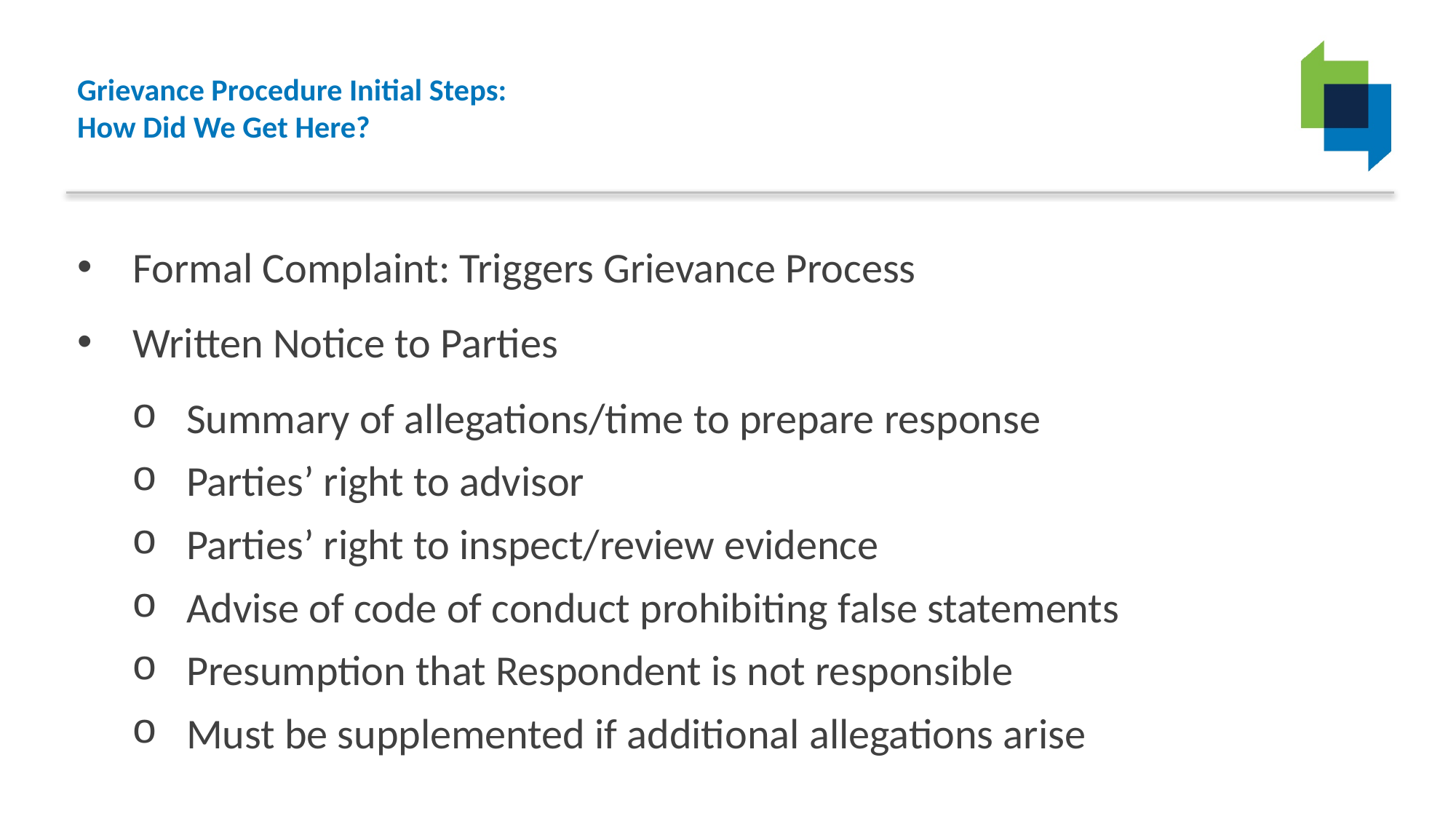

# Grievance Procedure Initial Steps: How Did We Get Here?
Formal Complaint: Triggers Grievance Process
Written Notice to Parties
Summary of allegations/time to prepare response
Parties’ right to advisor
Parties’ right to inspect/review evidence
Advise of code of conduct prohibiting false statements
Presumption that Respondent is not responsible
Must be supplemented if additional allegations arise